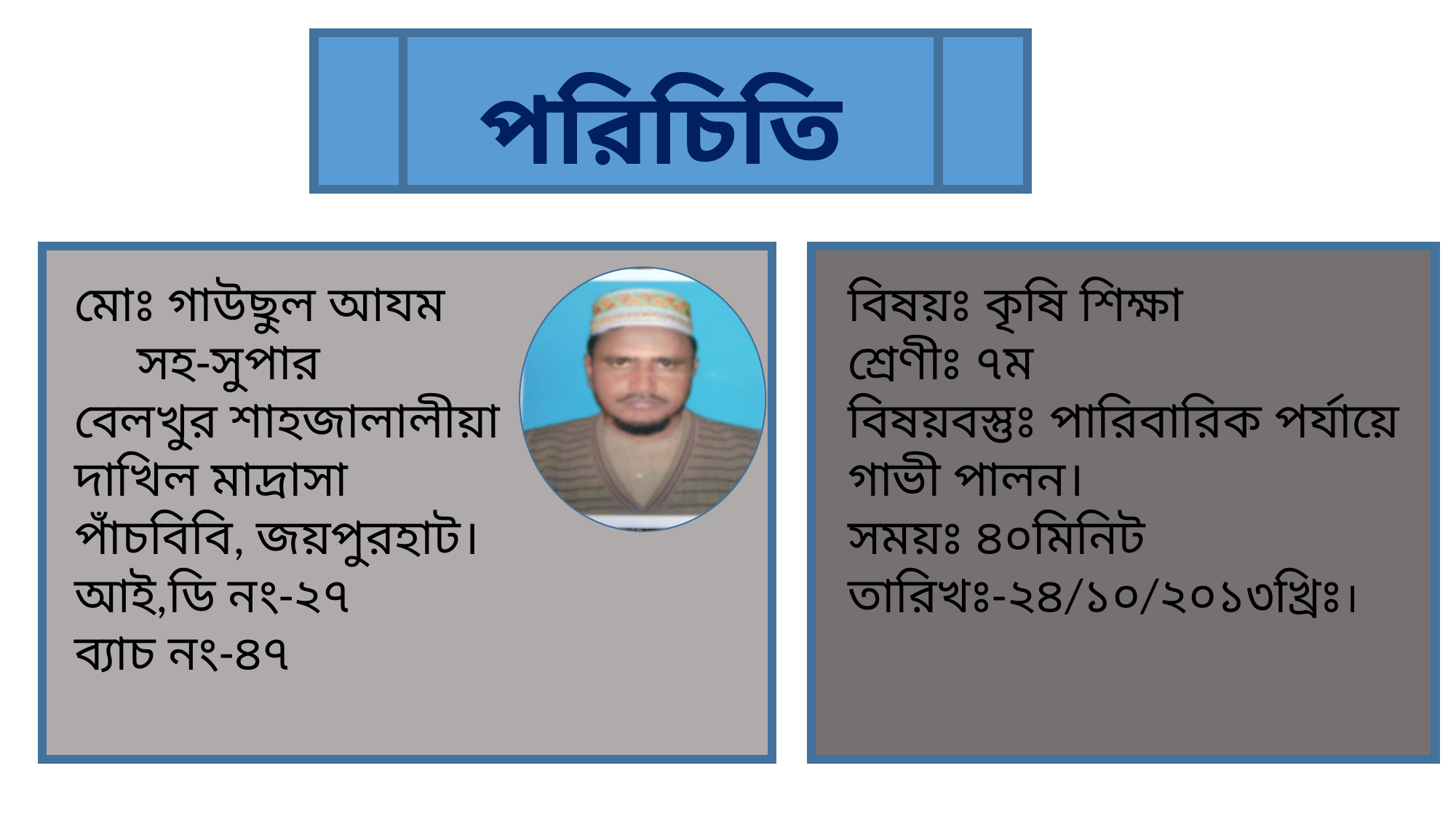

পরিচিতি

মোঃ গাউছুল আযম
     সহ-সুপার
বেলখুর শাহজালালীয়া
দাখিল মাদ্রাসা
পাঁচবিবি, জয়পুরহাট।
আই,ডি নং-২৭
ব্যাচ নং-৪৭

বিষয়ঃ কৃষি শিক্ষা
শ্রেণীঃ ৭ম
বিষয়বস্তুঃ পারিবারিক পর্যায়ে গাভী পালন।
সময়ঃ ৪০মিনিট
তারিখঃ-২৪/১০/২০১৩খ্রিঃ।